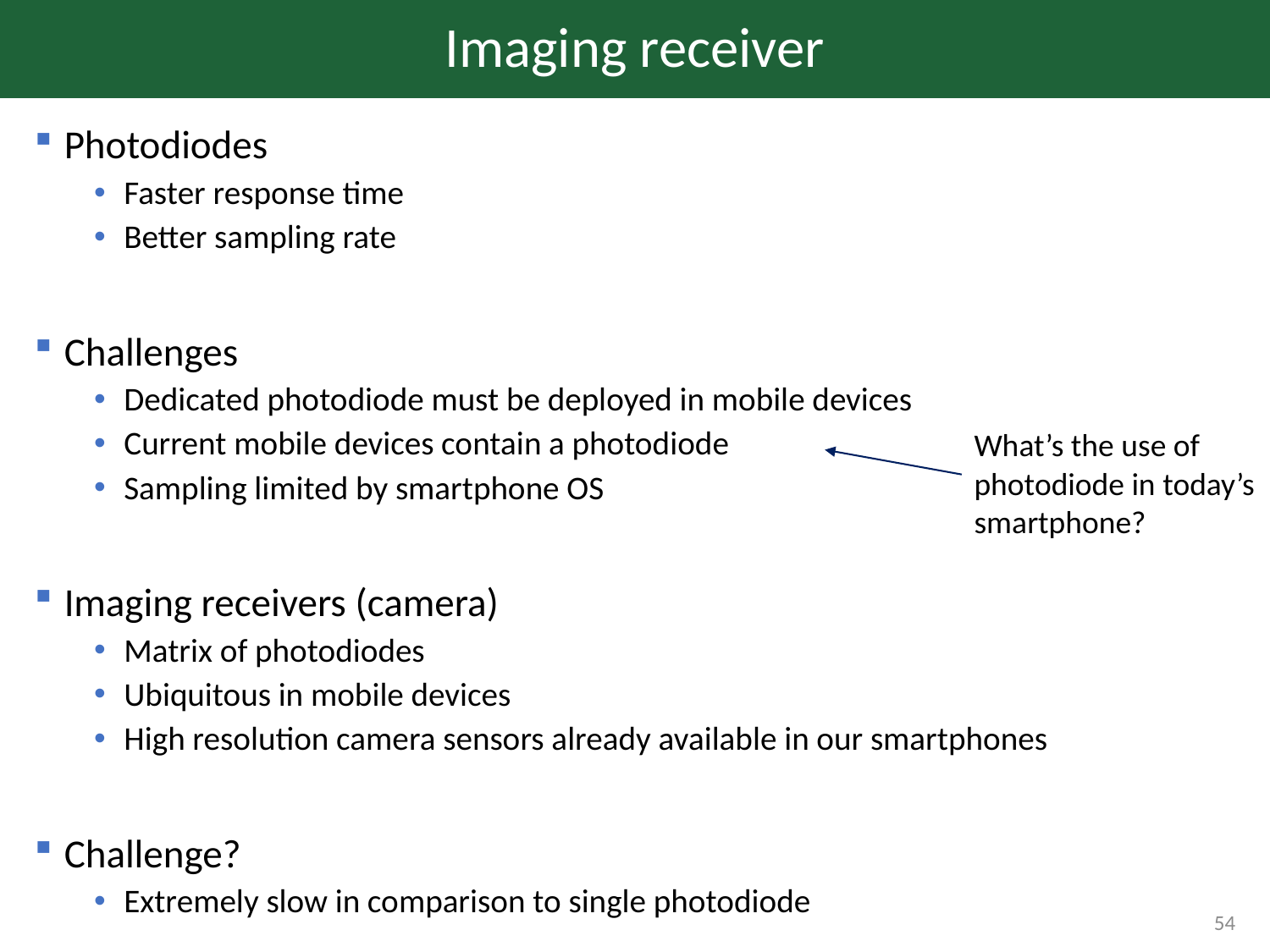

# Imaging receiver
Photodiodes
Faster response time
Better sampling rate

Challenges
Dedicated photodiode must be deployed in mobile devices
Current mobile devices contain a photodiode
Sampling limited by smartphone OS

Imaging receivers (camera)
Matrix of photodiodes
Ubiquitous in mobile devices
High resolution camera sensors already available in our smartphones

Challenge?
Extremely slow in comparison to single photodiode
What’s the use of photodiode in today’s smartphone?
54